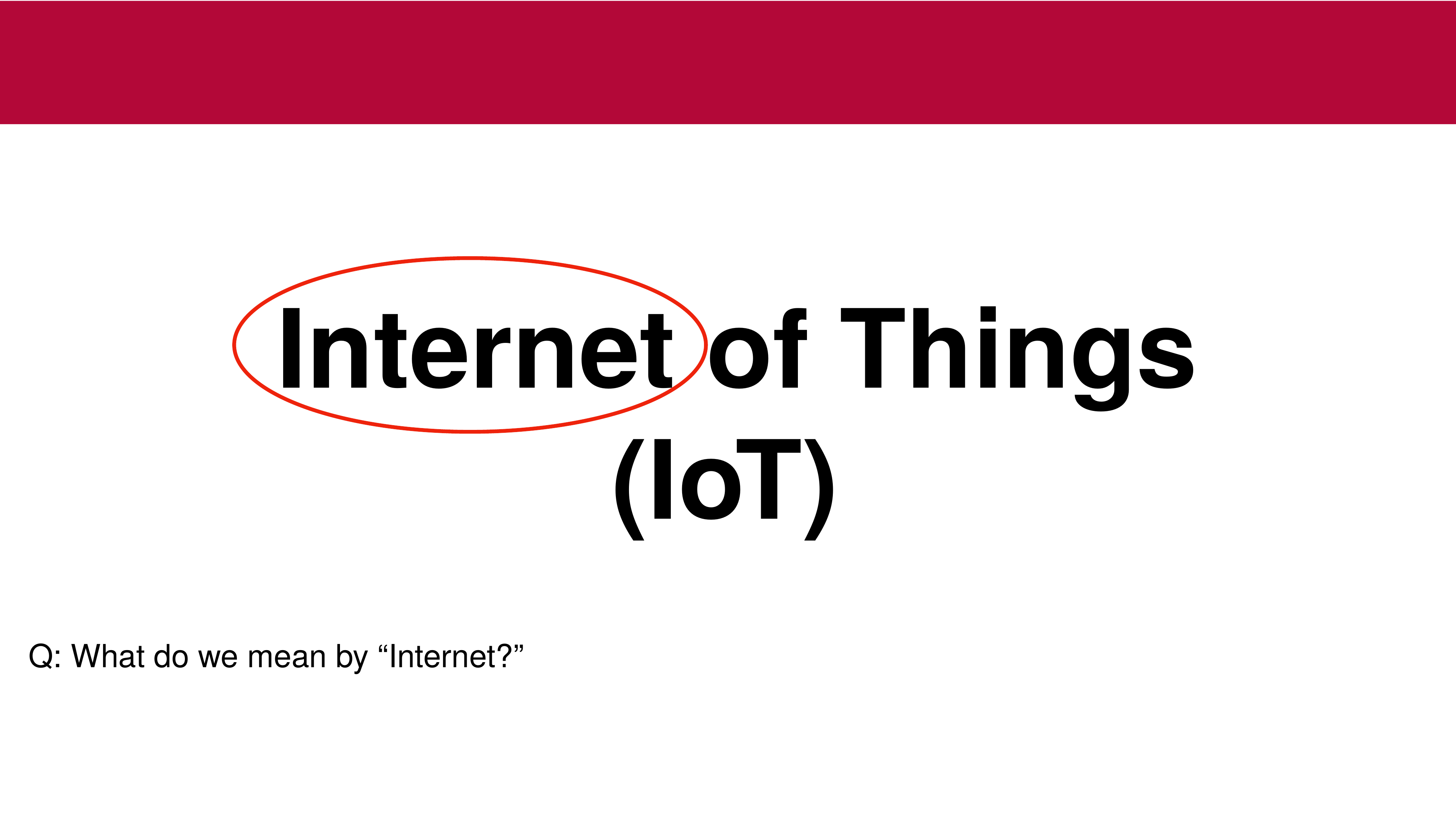

# Internet of Things (IoT)

Q: What do we mean by “Internet?”